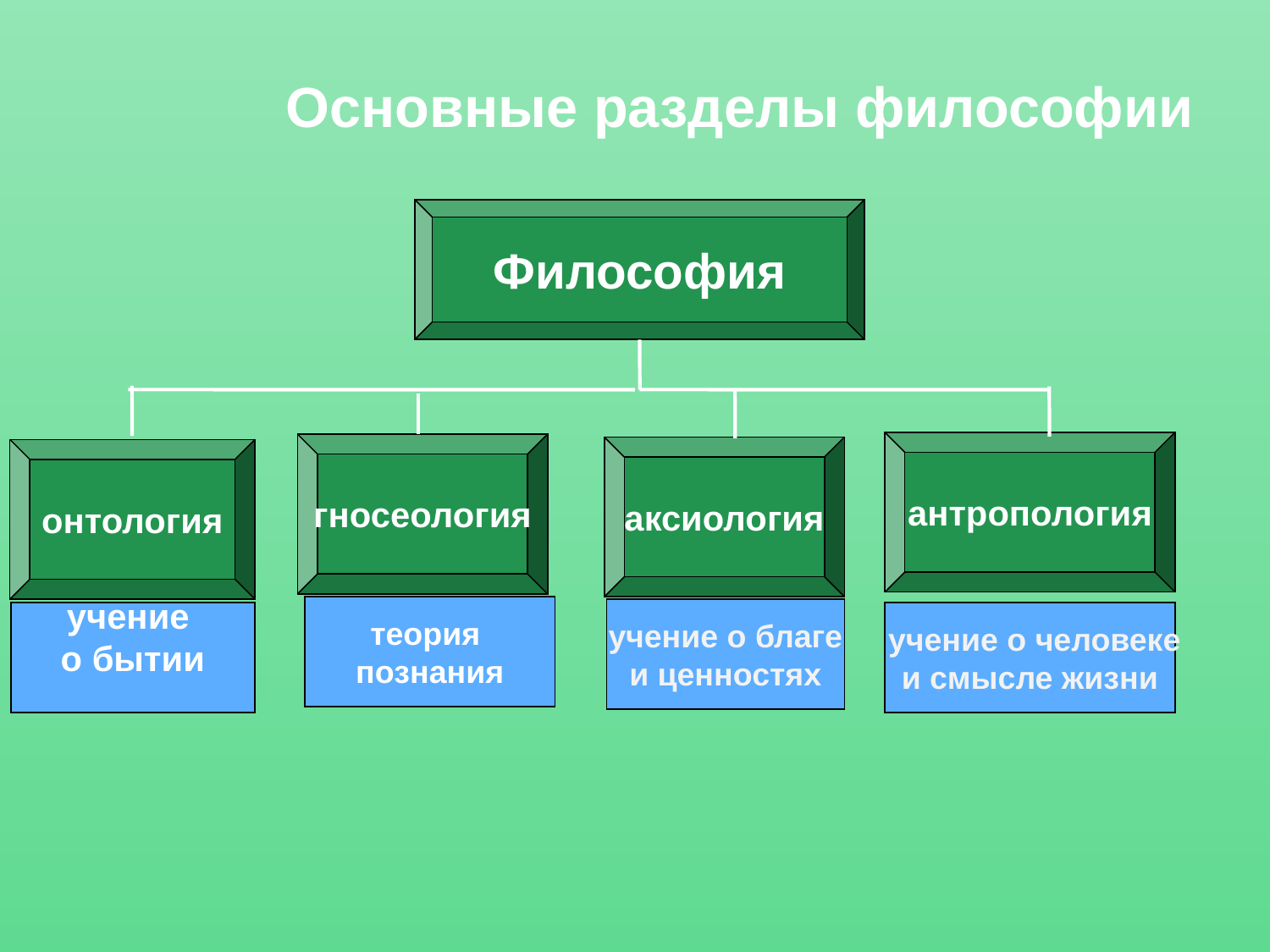

# Основные разделы философии
Философия

антропология

гносеология
аксиология
онтология
теория
познания
учение о благе
и ценностях
учение
о бытии

  учение о человеке
и смысле жизни